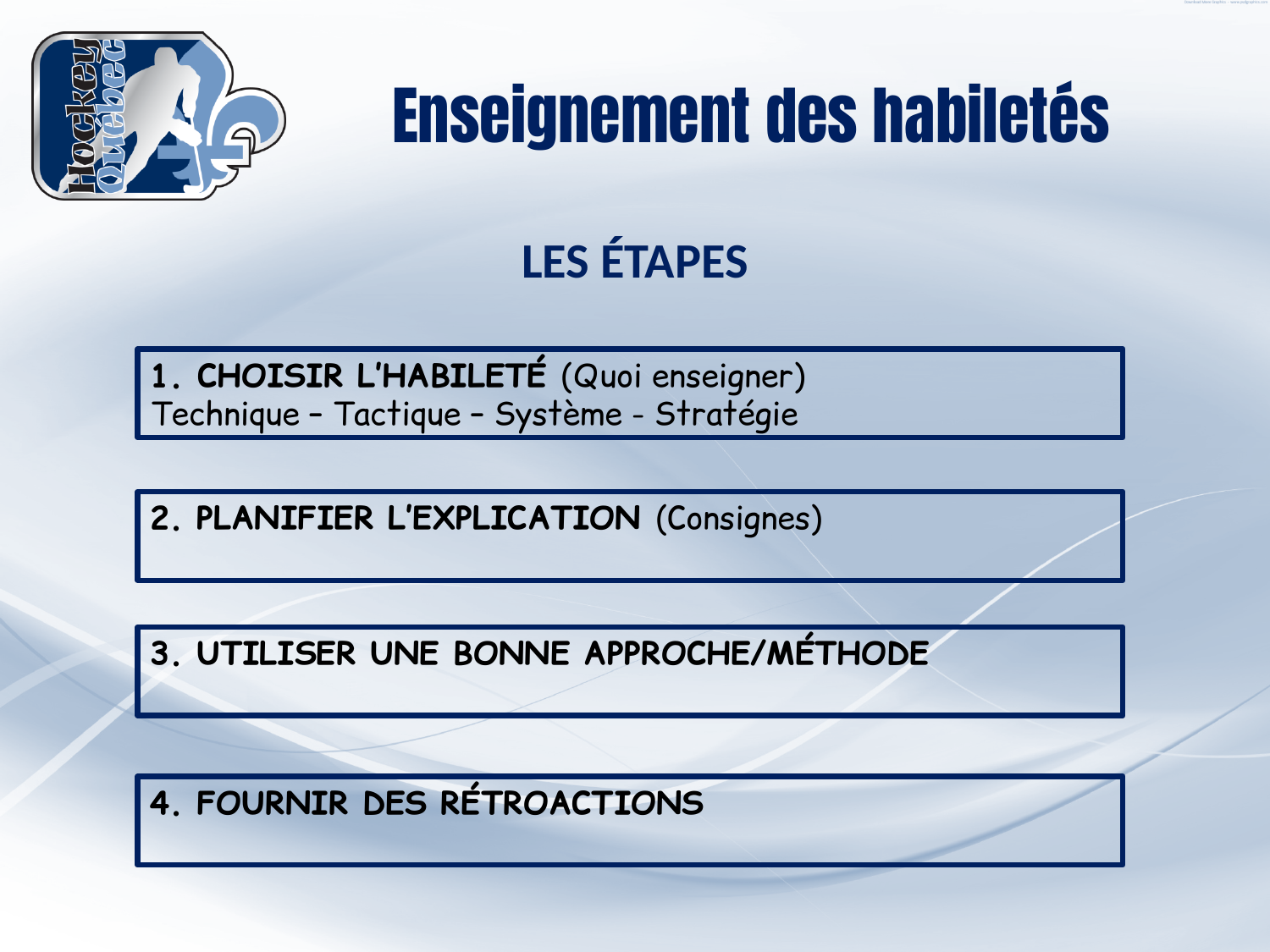

# Enseignement des habiletés
LES ÉTAPES
CHOISIR L’HABILETÉ (Quoi enseigner)
Technique – Tactique – Système - Stratégie
2. PLANIFIER L’EXPLICATION (Consignes)

3. UTILISER UNE BONNE APPROCHE/MÉTHODE

4. FOURNIR DES RÉTROACTIONS